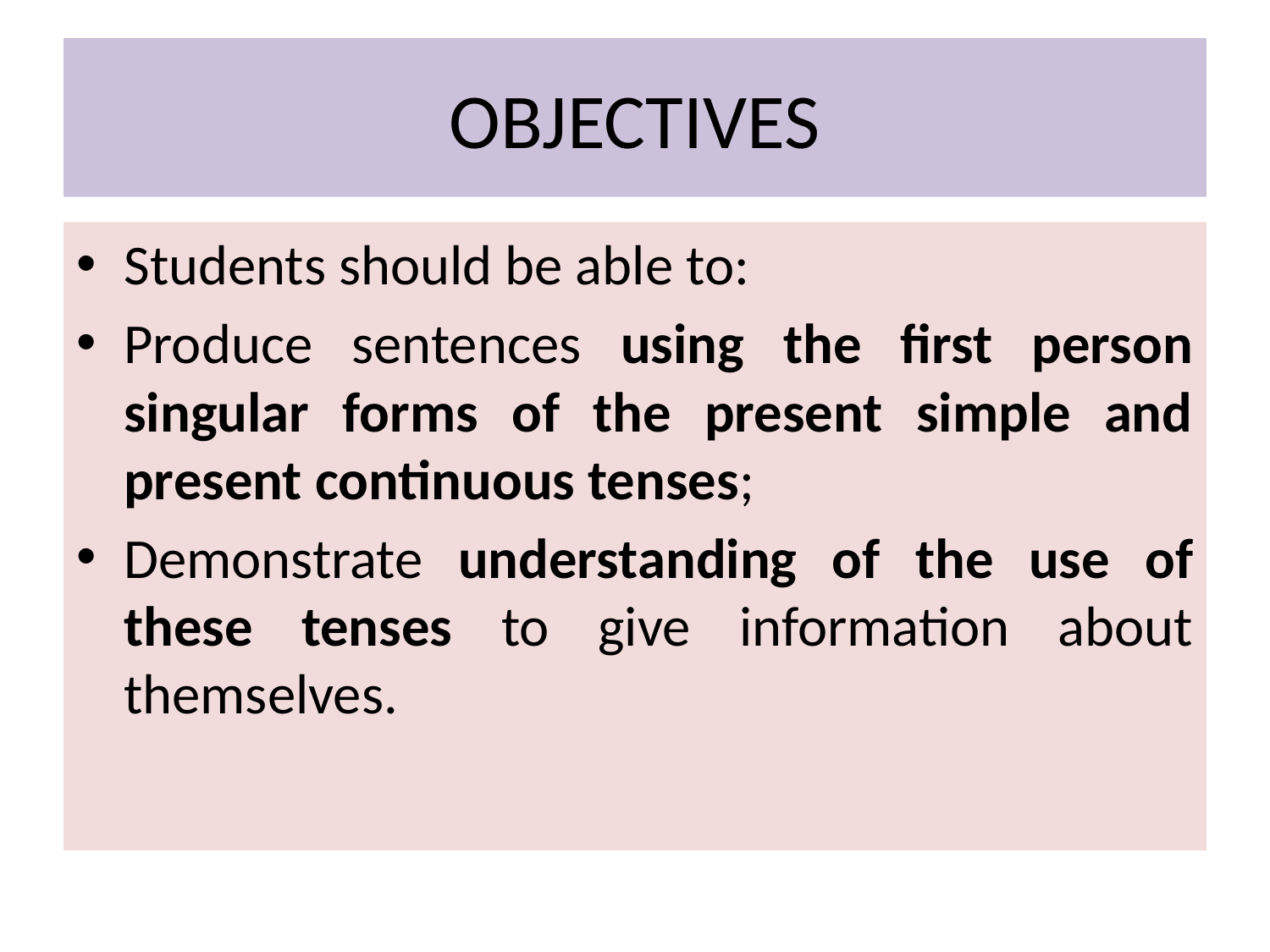

# OBJECTIVES
Students should be able to:
Produce sentences using the first person singular forms of the present simple and present continuous tenses;
Demonstrate understanding of the use of these tenses to give information about themselves.